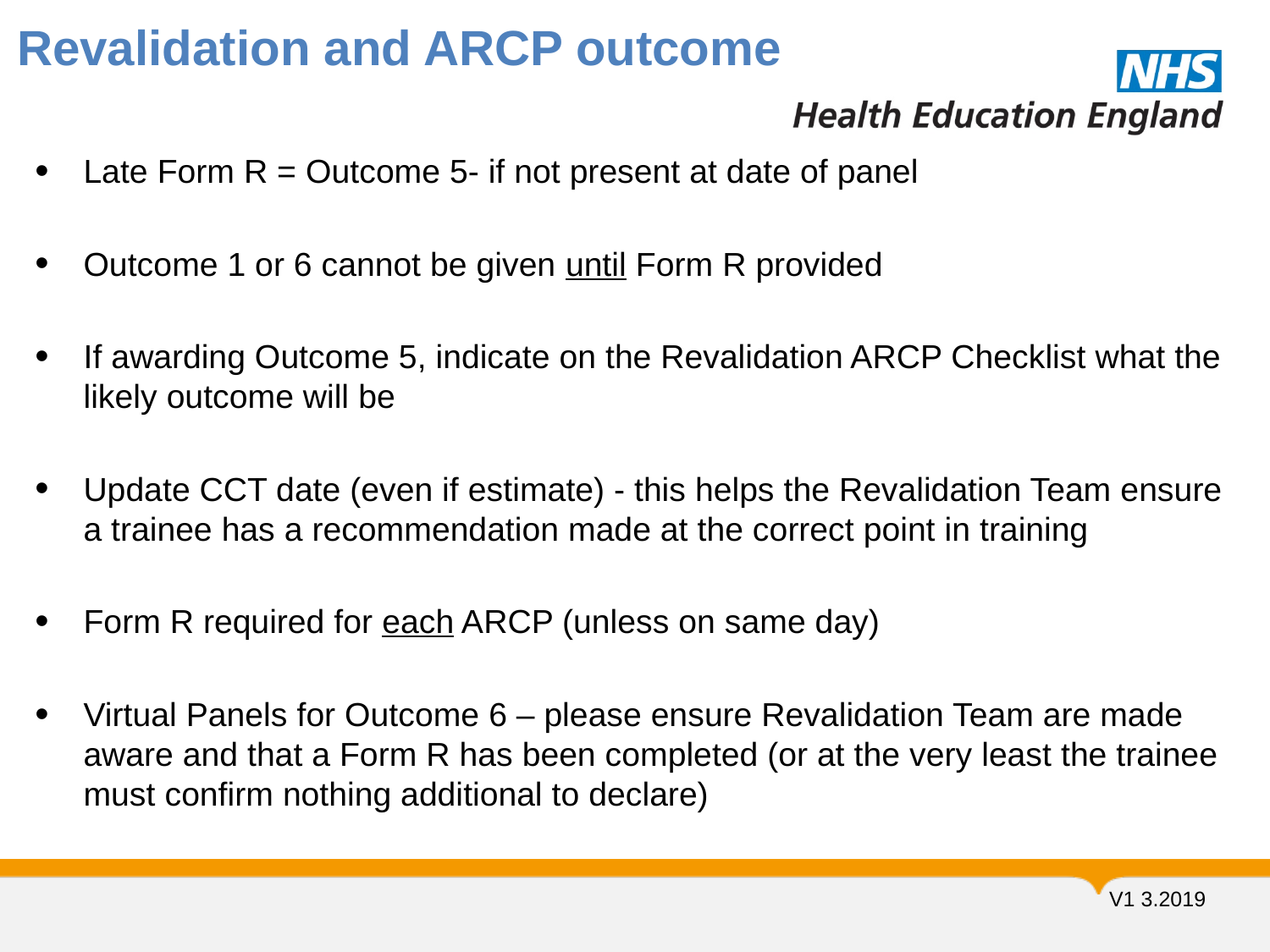

# Revalidation and ARCP outcome
Late Form R = Outcome 5- if not present at date of panel

Outcome 1 or 6 cannot be given until Form R provided

If awarding Outcome 5, indicate on the Revalidation ARCP Checklist what the likely outcome will be

Update CCT date (even if estimate) - this helps the Revalidation Team ensure a trainee has a recommendation made at the correct point in training

Form R required for each ARCP (unless on same day)

Virtual Panels for Outcome 6 – please ensure Revalidation Team are made aware and that a Form R has been completed (or at the very least the trainee must confirm nothing additional to declare)
V1 3.2019